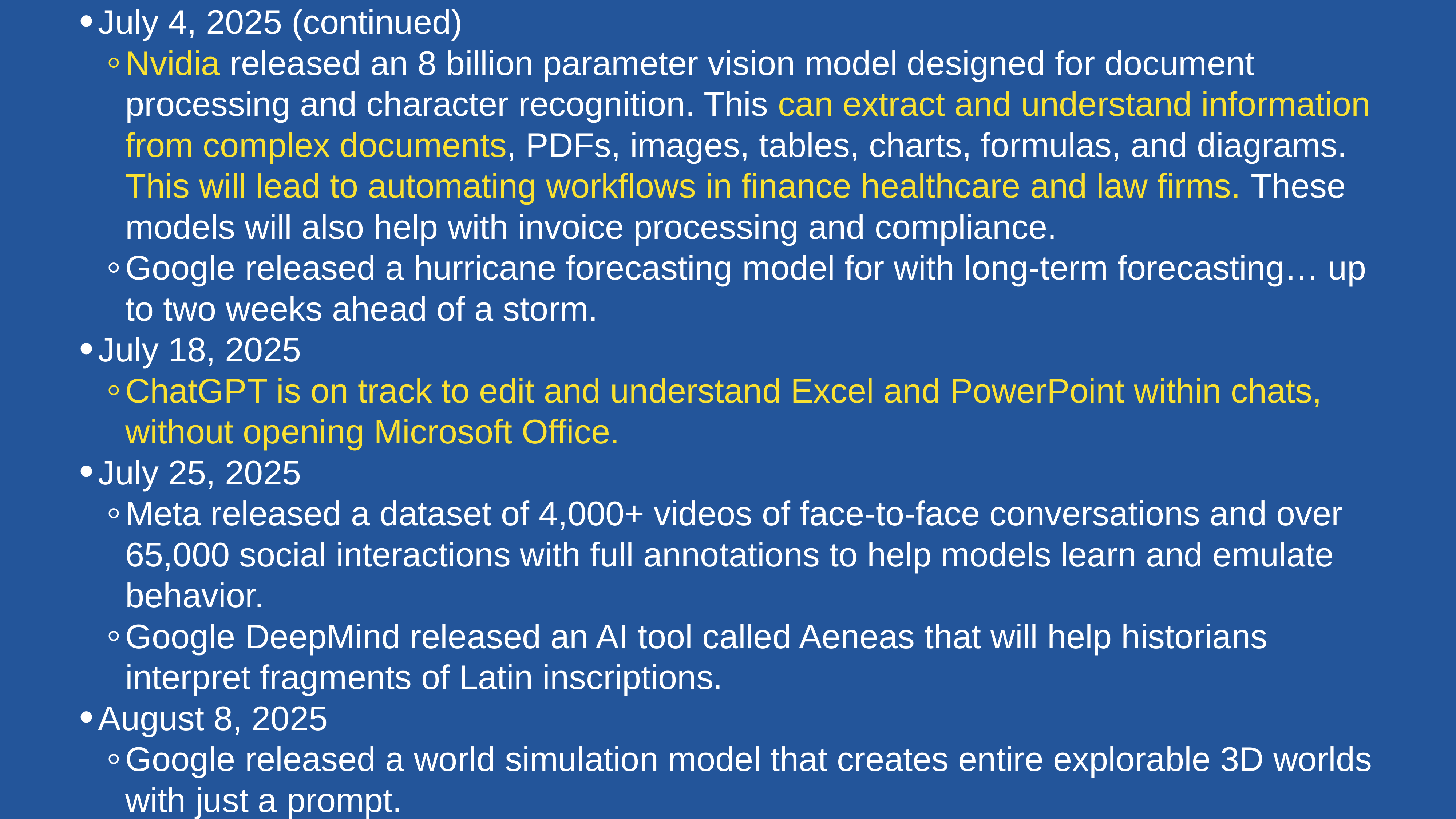

July 4, 2025 (continued)
Nvidia released an 8 billion parameter vision model designed for document processing and character recognition. This can extract and understand information from complex documents, PDFs, images, tables, charts, formulas, and diagrams. This will lead to automating workflows in finance healthcare and law firms. These models will also help with invoice processing and compliance.
Google released a hurricane forecasting model for with long-term forecasting… up to two weeks ahead of a storm.
July 18, 2025
ChatGPT is on track to edit and understand Excel and PowerPoint within chats, without opening Microsoft Office.
July 25, 2025
Meta released a dataset of 4,000+ videos of face-to-face conversations and over 65,000 social interactions with full annotations to help models learn and emulate behavior.
Google DeepMind released an AI tool called Aeneas that will help historians interpret fragments of Latin inscriptions.
August 8, 2025
Google released a world simulation model that creates entire explorable 3D worlds with just a prompt.